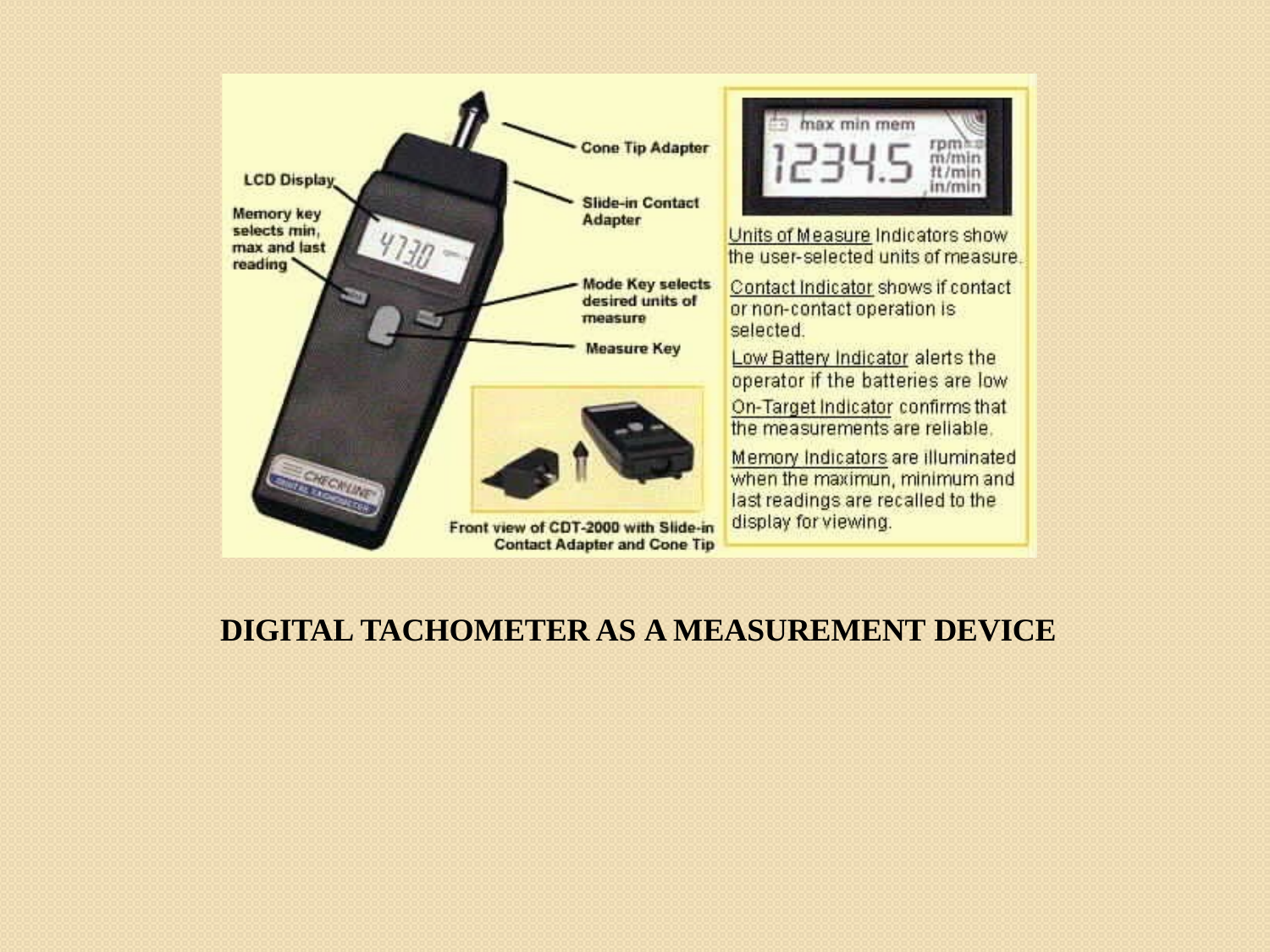

DIGITAL TACHOMETER AS A MEASUREMENT DEVICE
37